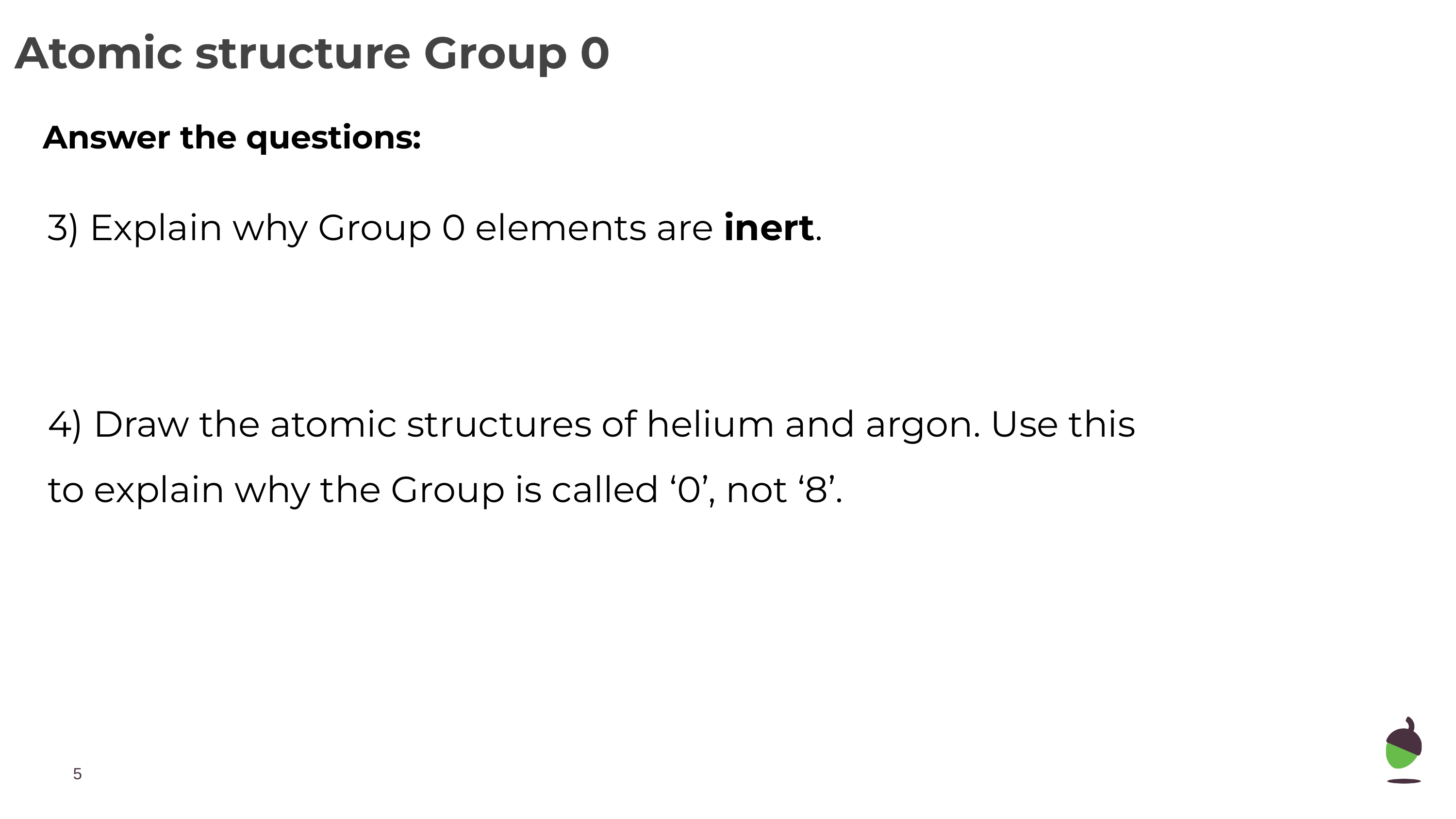

# Atomic structure Group 0
Answer the questions:
3) Explain why Group 0 elements are inert.

4) Draw the atomic structures of helium and argon. Use this to explain why the Group is called ‘0’, not ‘8’.
5